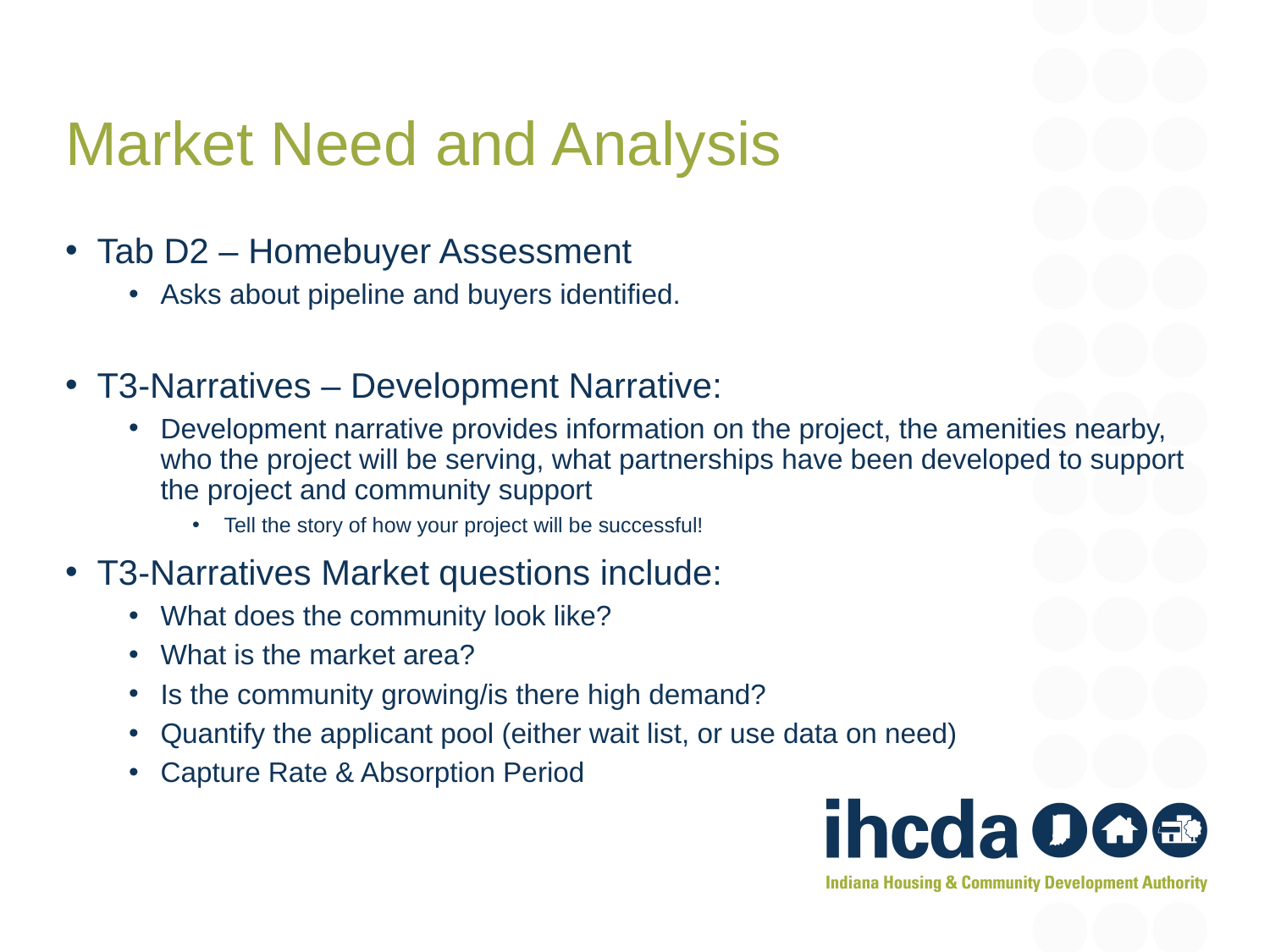

Market Need and Analysis
Tab D2 – Homebuyer Assessment
Asks about pipeline and buyers identified.

T3-Narratives – Development Narrative:
Development narrative provides information on the project, the amenities nearby, who the project will be serving, what partnerships have been developed to support the project and community support
Tell the story of how your project will be successful!
T3-Narratives Market questions include:
What does the community look like?
What is the market area?
Is the community growing/is there high demand?
Quantify the applicant pool (either wait list, or use data on need)
Capture Rate & Absorption Period